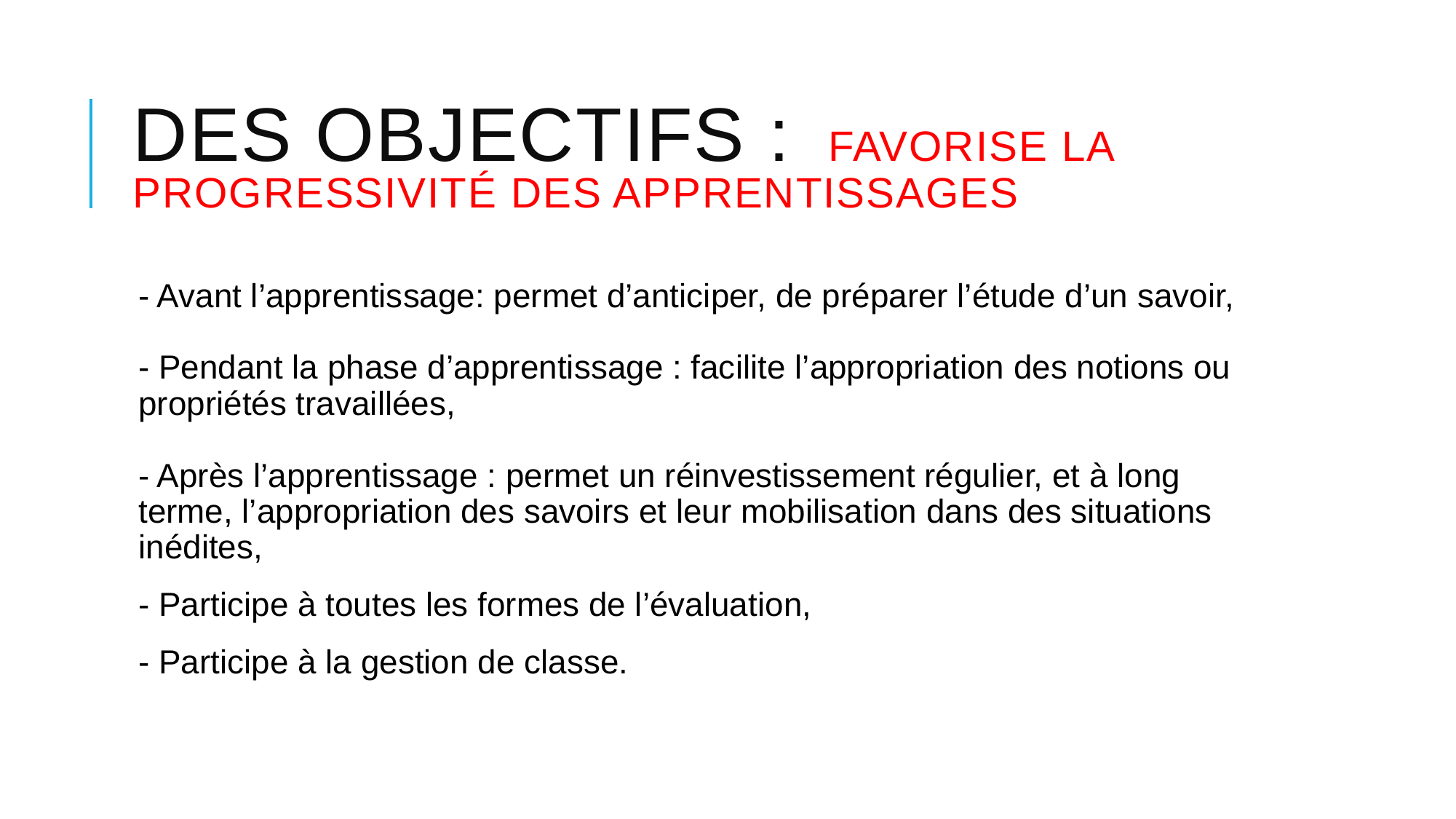

# Des objectifs :  favorise la progressivité des apprentissages
- Avant l’apprentissage: permet d’anticiper, de préparer l’étude d’un savoir,
- Pendant la phase d’apprentissage : facilite l’appropriation des notions ou propriétés travaillées,
- Après l’apprentissage : permet un réinvestissement régulier, et à long terme, l’appropriation des savoirs et leur mobilisation dans des situations inédites,
- Participe à toutes les formes de l’évaluation,
- Participe à la gestion de classe.